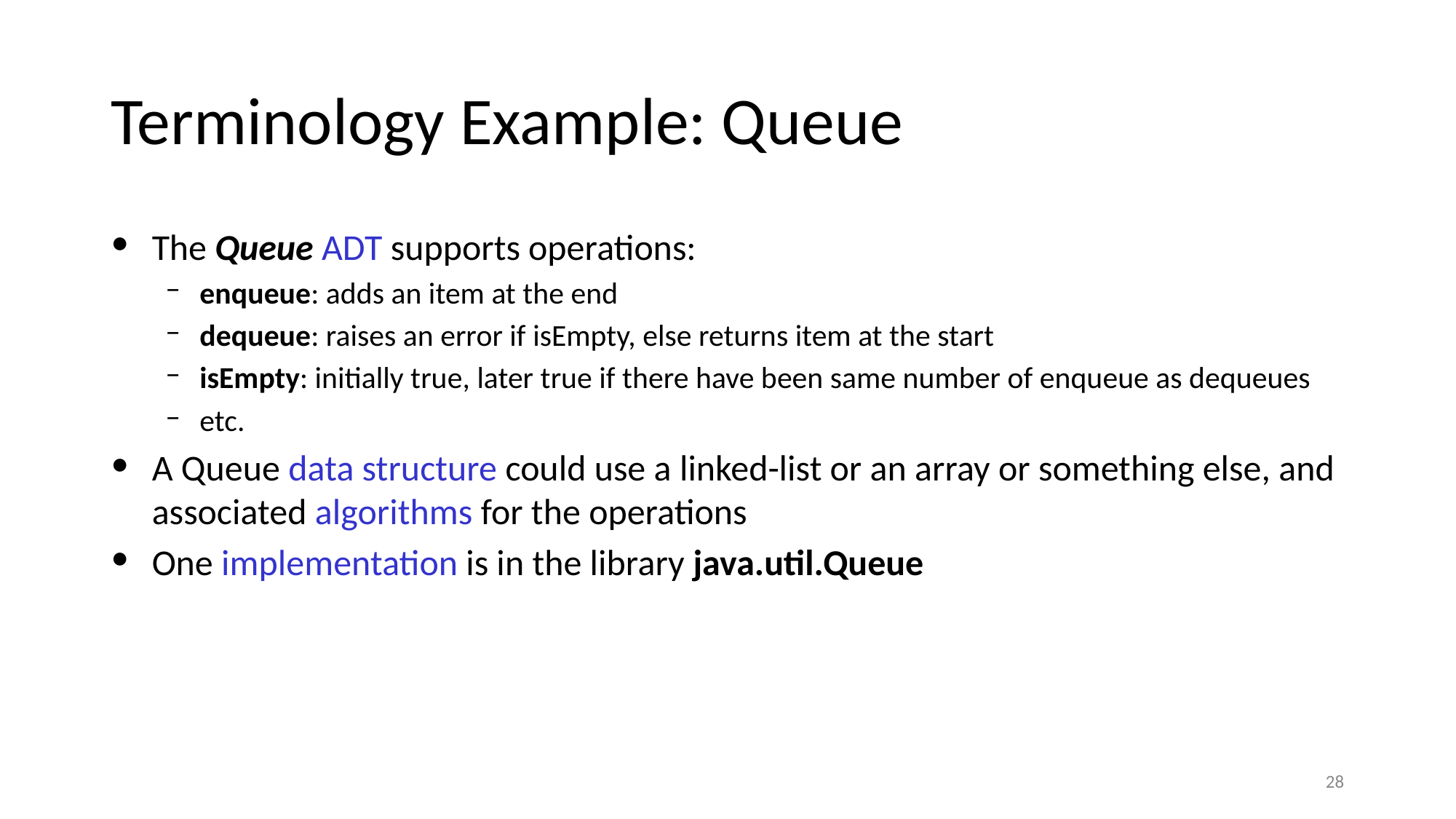

# Terminology Example: Queue
The Queue ADT supports operations:
enqueue: adds an item at the end
dequeue: raises an error if isEmpty, else returns item at the start
isEmpty: initially true, later true if there have been same number of enqueue as dequeues
etc.
A Queue data structure could use a linked-list or an array or something else, and associated algorithms for the operations
One implementation is in the library java.util.Queue

28